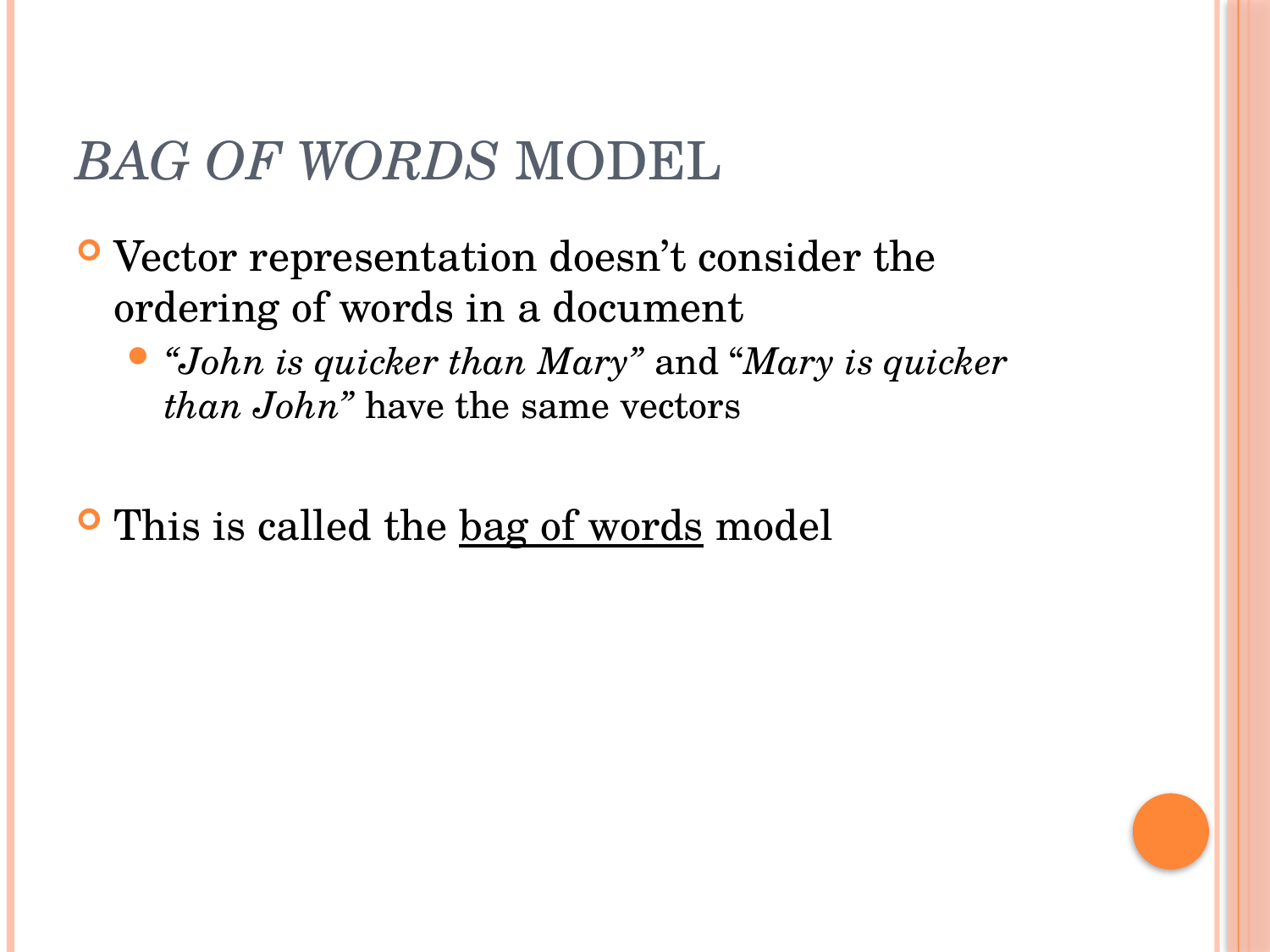

# Bag of words model
Vector representation doesn’t consider the ordering of words in a document
“John is quicker than Mary” and “Mary is quicker than John” have the same vectors

This is called the bag of words model